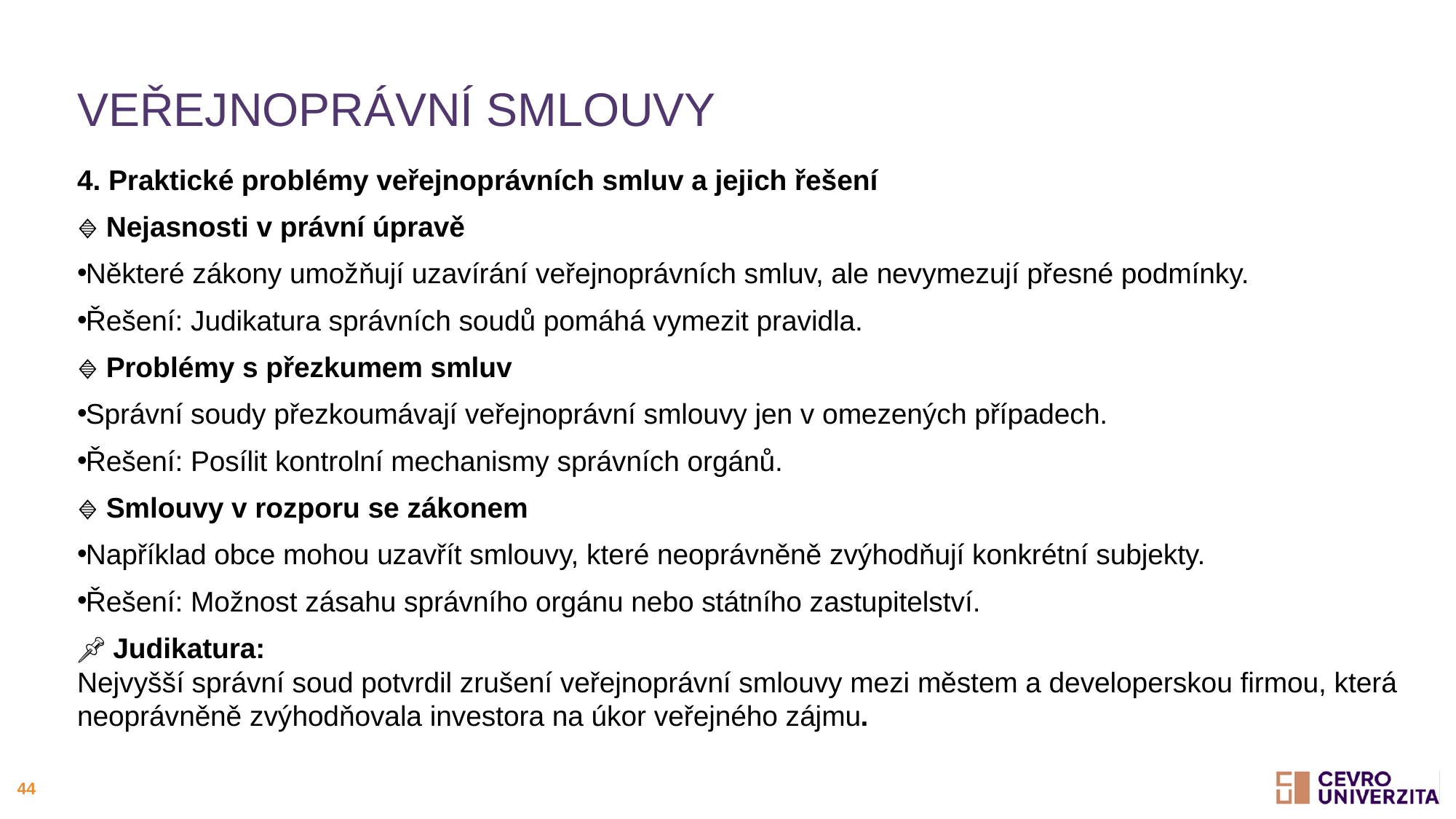

# Veřejnoprávní smlouvy
4. Praktické problémy veřejnoprávních smluv a jejich řešení
🔹 Nejasnosti v právní úpravě
Některé zákony umožňují uzavírání veřejnoprávních smluv, ale nevymezují přesné podmínky.
Řešení: Judikatura správních soudů pomáhá vymezit pravidla.
🔹 Problémy s přezkumem smluv
Správní soudy přezkoumávají veřejnoprávní smlouvy jen v omezených případech.
Řešení: Posílit kontrolní mechanismy správních orgánů.
🔹 Smlouvy v rozporu se zákonem
Například obce mohou uzavřít smlouvy, které neoprávněně zvýhodňují konkrétní subjekty.
Řešení: Možnost zásahu správního orgánu nebo státního zastupitelství.
📌 Judikatura:
Nejvyšší správní soud potvrdil zrušení veřejnoprávní smlouvy mezi městem a developerskou firmou, která neoprávněně zvýhodňovala investora na úkor veřejného zájmu.

44